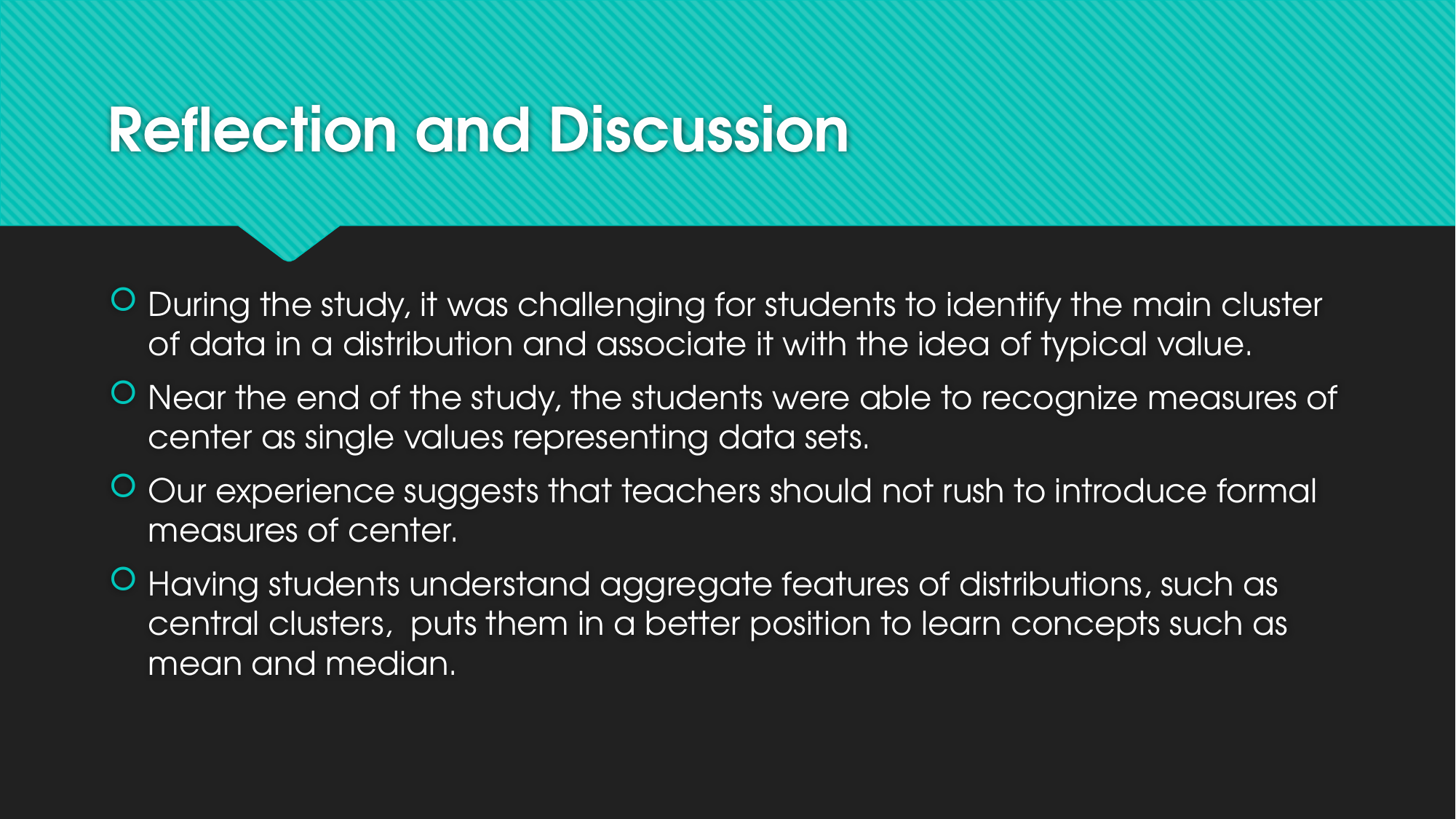

# Reflection and Discussion
During the study, it was challenging for students to identify the main cluster of data in a distribution and associate it with the idea of typical value.
Near the end of the study, the students were able to recognize measures of center as single values representing data sets.
Our experience suggests that teachers should not rush to introduce formal measures of center.
Having students understand aggregate features of distributions, such as central clusters,  puts them in a better position to learn concepts such as mean and median.